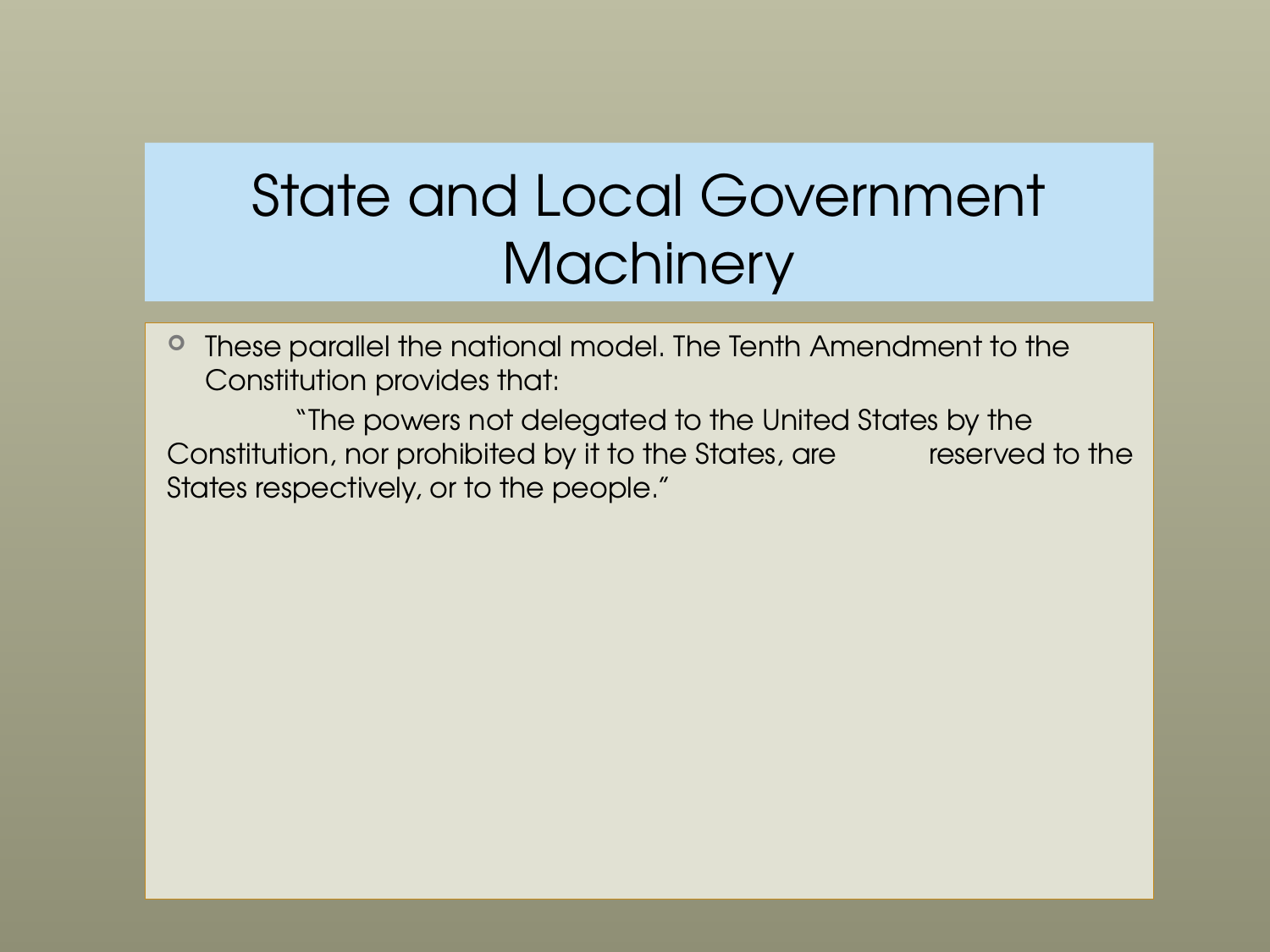

# State and Local Government Machinery
These parallel the national model. The Tenth Amendment to the Constitution provides that:
	“The powers not delegated to the United States by the 	Constitution, nor prohibited by it to the States, are 	reserved to the States respectively, or to the people.”